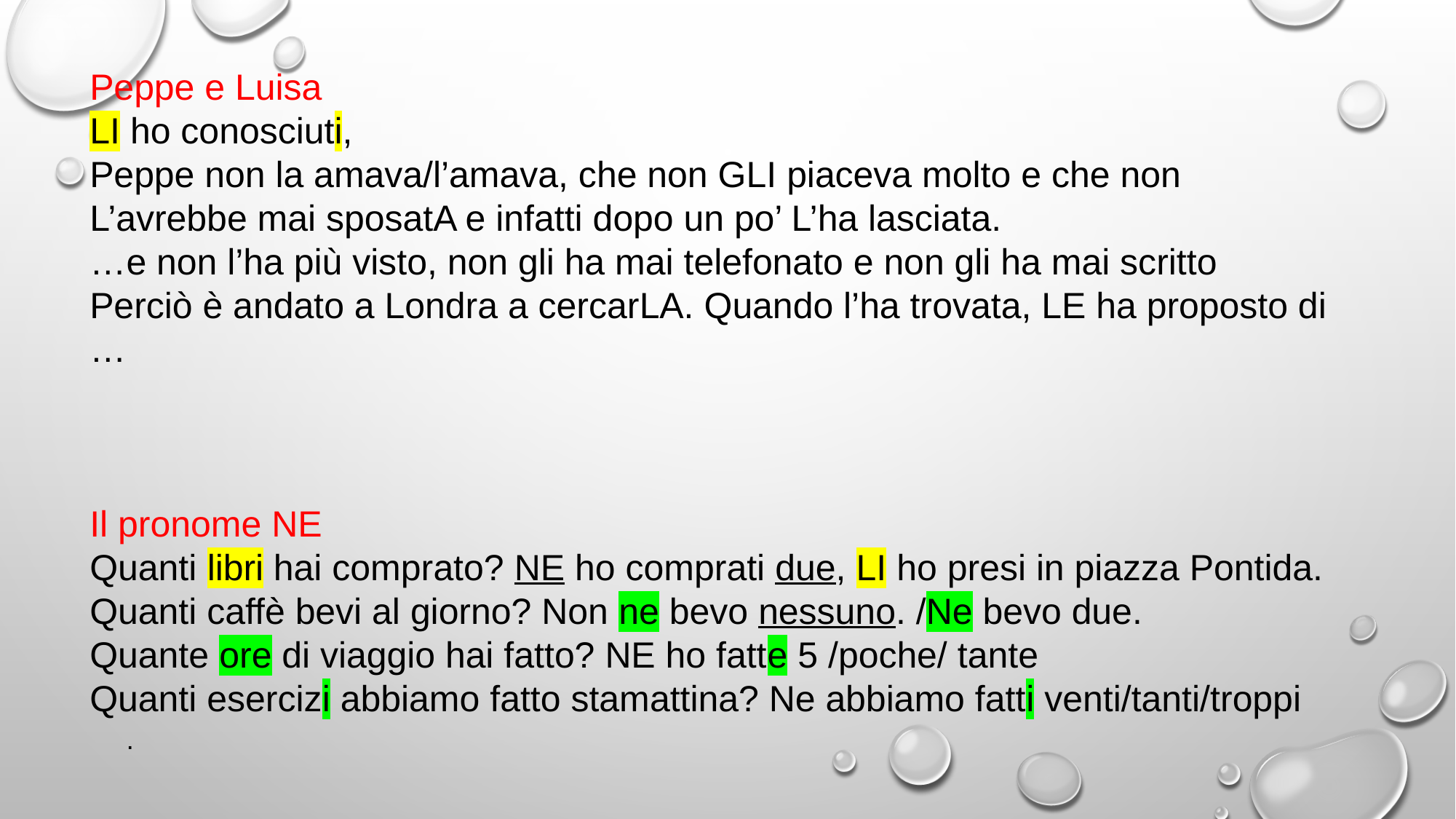

Peppe e Luisa
LI ho conosciuti,
Peppe non la amava/l’amava, che non GLI piaceva molto e che non L’avrebbe mai sposatA e infatti dopo un po’ L’ha lasciata.
…e non l’ha più visto, non gli ha mai telefonato e non gli ha mai scritto
Perciò è andato a Londra a cercarLA. Quando l’ha trovata, LE ha proposto di …

Il pronome NE
Quanti libri hai comprato? NE ho comprati due, LI ho presi in piazza Pontida.
Quanti caffè bevi al giorno? Non ne bevo nessuno. /Ne bevo due.
Quante ore di viaggio hai fatto? NE ho fatte 5 /poche/ tante
Quanti esercizi abbiamo fatto stamattina? Ne abbiamo fatti venti/tanti/troppi

.